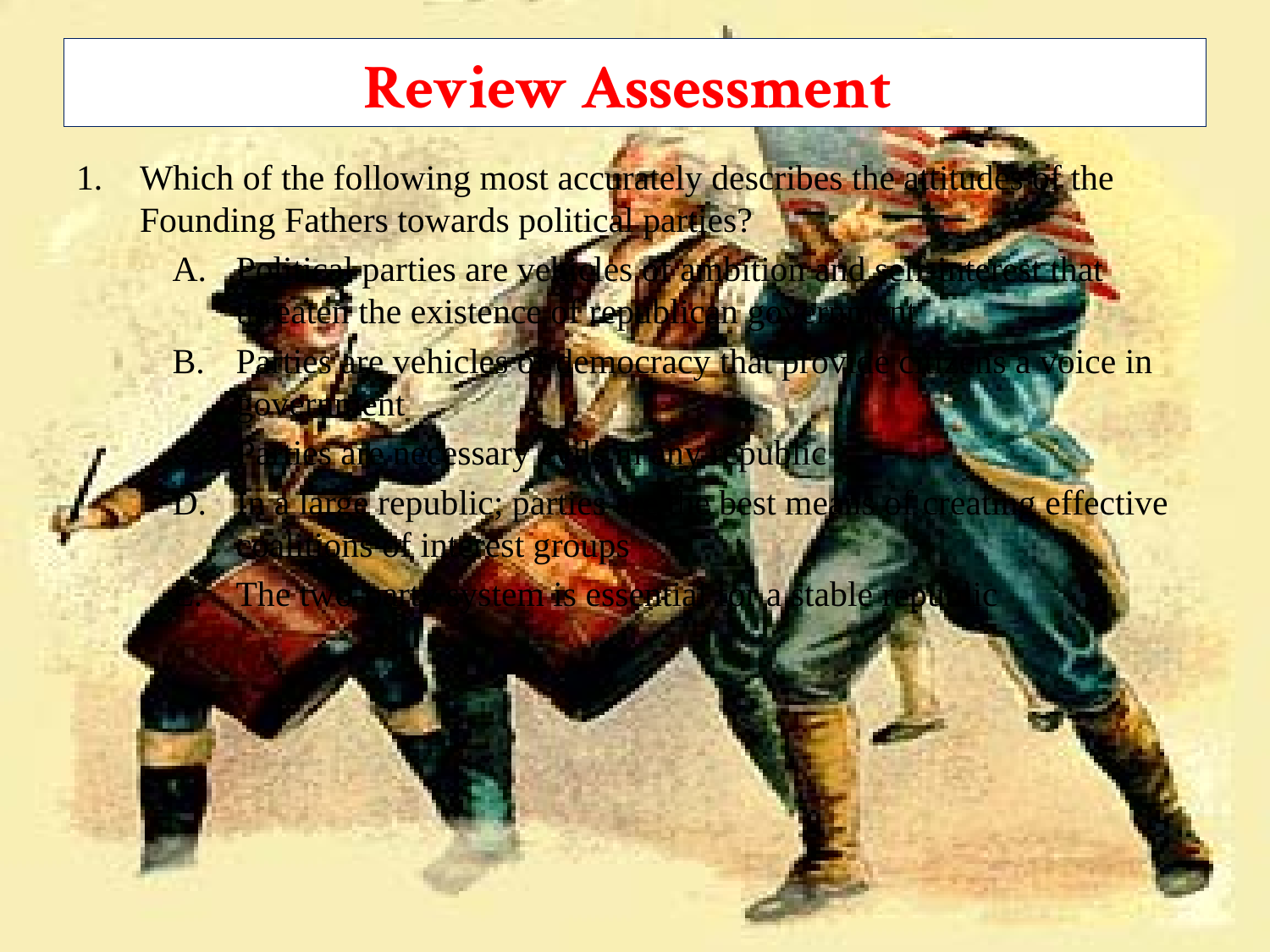

# Review Assessment
Which of the following most accurately describes the attitudes of the Founding Fathers towards political parties?
Political parties are vehicles of ambition and self-interest that threaten the existence of republican government
Parties are vehicles of democracy that provide citizens a voice in government
Parties are necessary evils in any republic
In a large republic; parties are the best means of creating effective coalitions of interest groups
The two-party system is essential for a stable republic